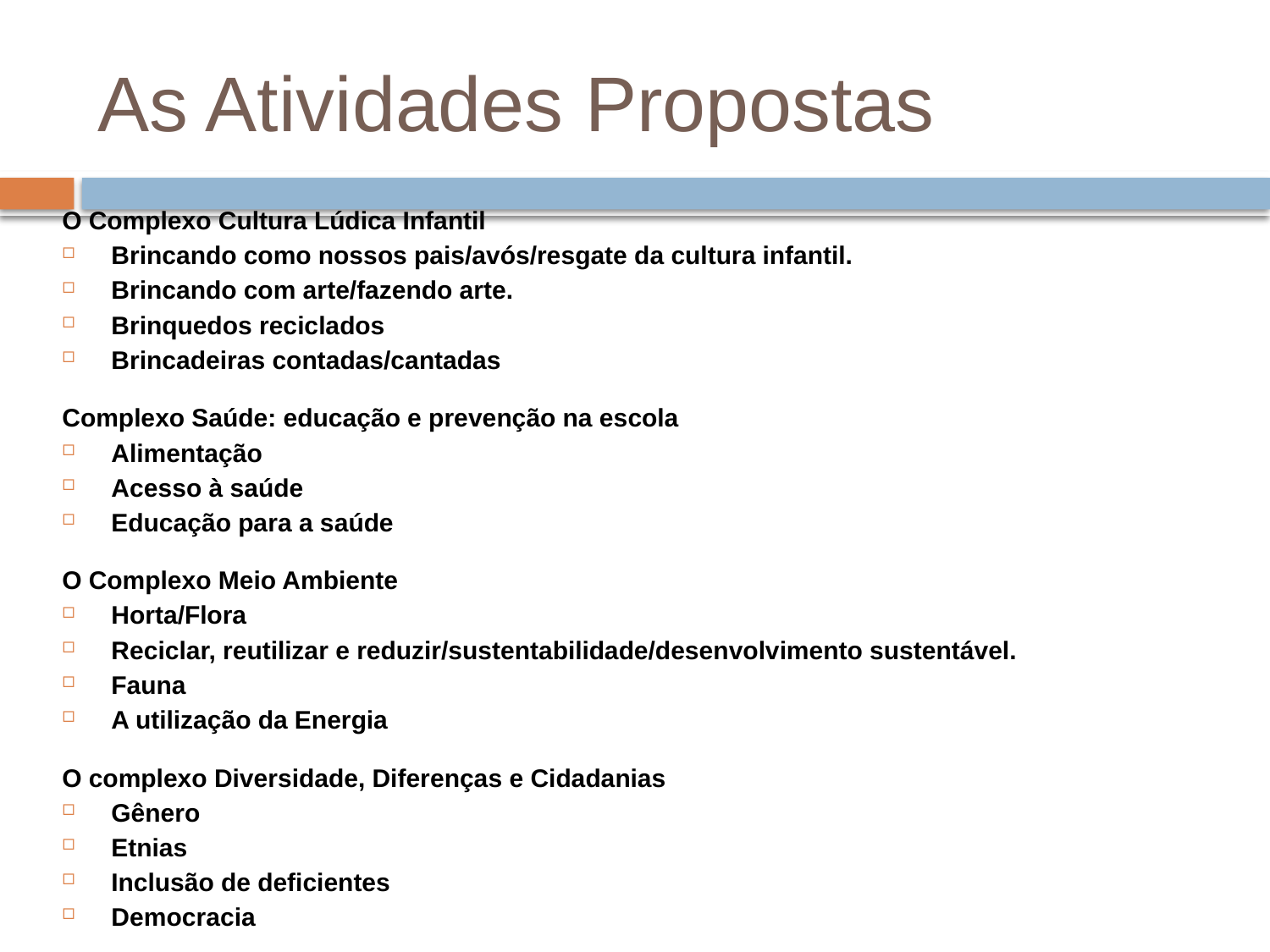

# As Atividades Propostas
O Complexo Cultura Lúdica Infantil
Brincando como nossos pais/avós/resgate da cultura infantil.
Brincando com arte/fazendo arte.
Brinquedos reciclados
Brincadeiras contadas/cantadas

Complexo Saúde: educação e prevenção na escola
Alimentação
Acesso à saúde
Educação para a saúde

O Complexo Meio Ambiente
Horta/Flora
Reciclar, reutilizar e reduzir/sustentabilidade/desenvolvimento sustentável.
Fauna
A utilização da Energia

O complexo Diversidade, Diferenças e Cidadanias
Gênero
Etnias
Inclusão de deficientes
Democracia